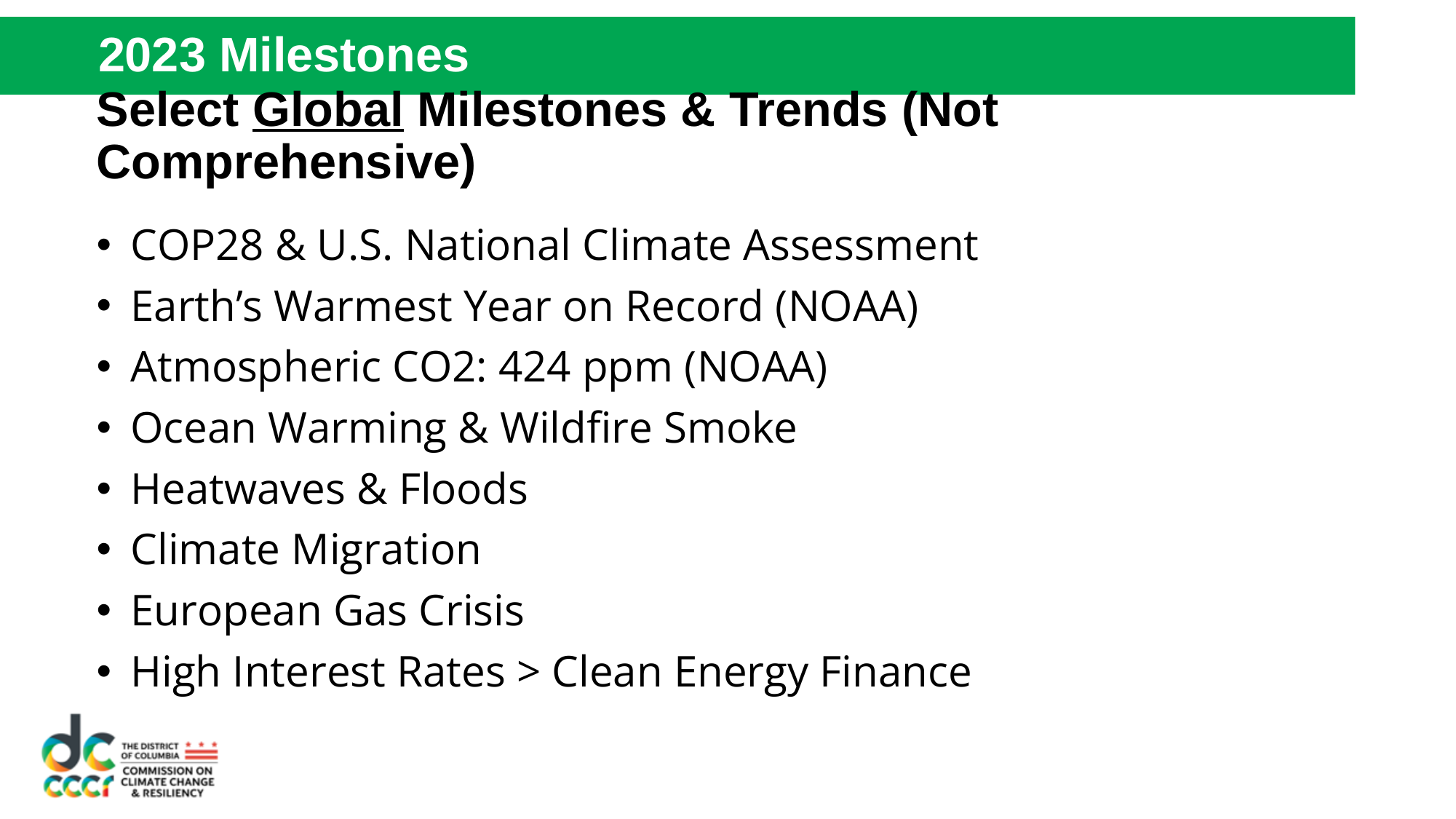

# 2023 Milestones
Select Global Milestones & Trends (Not Comprehensive)
COP28 & U.S. National Climate Assessment
Earth’s Warmest Year on Record (NOAA)
Atmospheric CO2: 424 ppm (NOAA)
Ocean Warming & Wildfire Smoke
Heatwaves & Floods
Climate Migration
European Gas Crisis
High Interest Rates > Clean Energy Finance